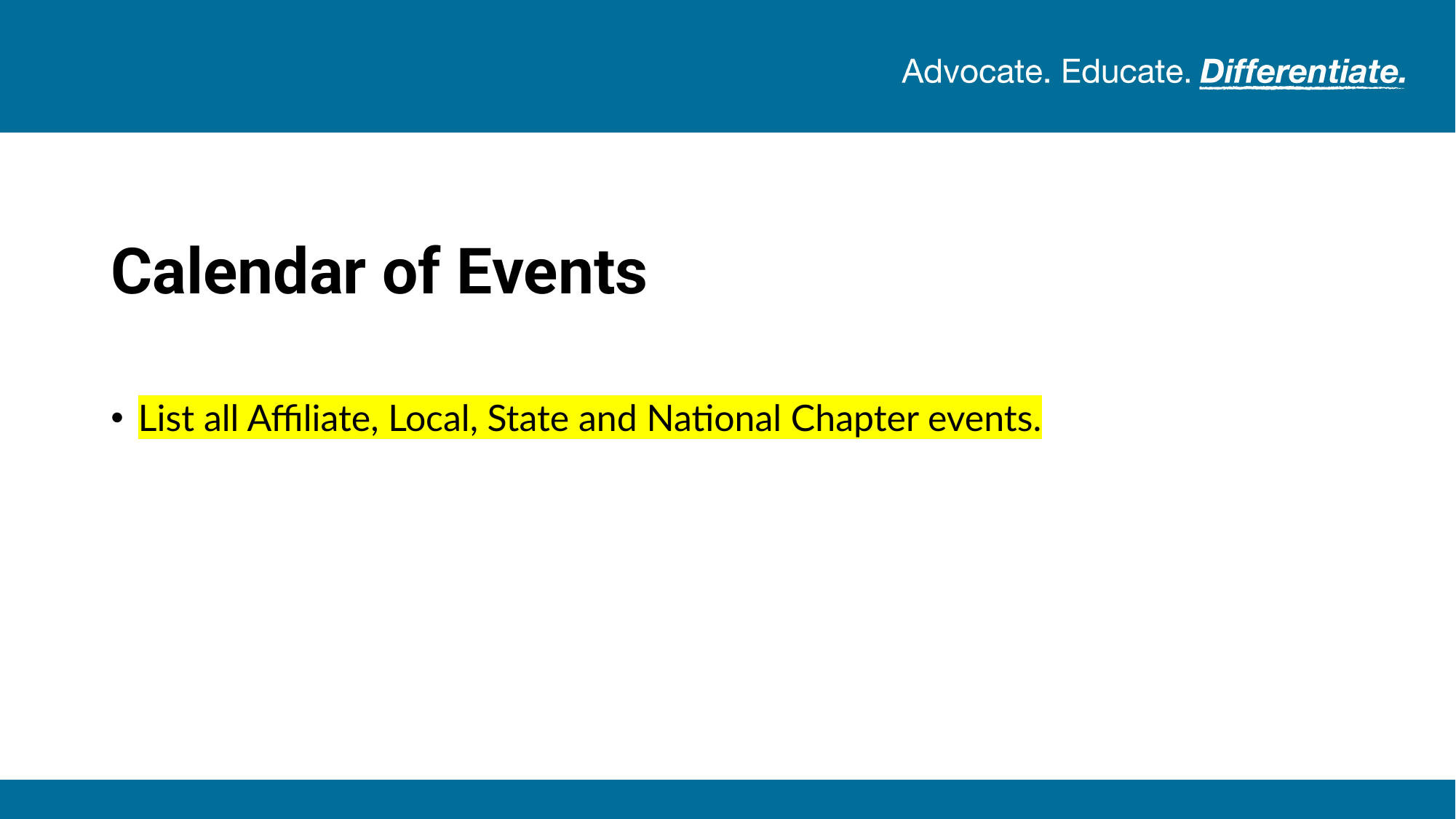

# Calendar of Events
List all Affiliate, Local, State and National Chapter events.